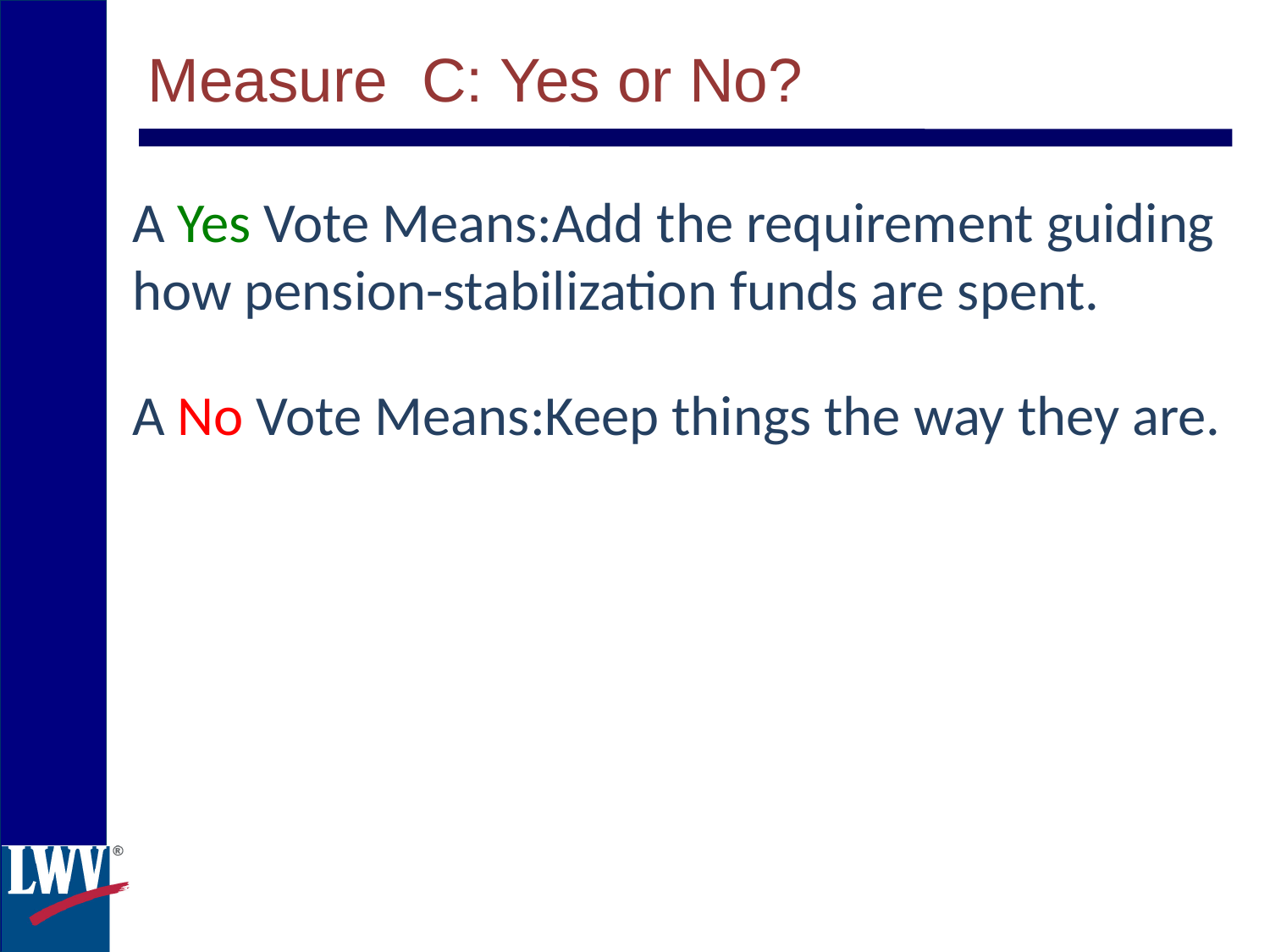

Measure  C: Yes or No?
A Yes Vote Means:Add the requirement guiding how pension-stabilization funds are spent.

A No Vote Means:Keep things the way they are.